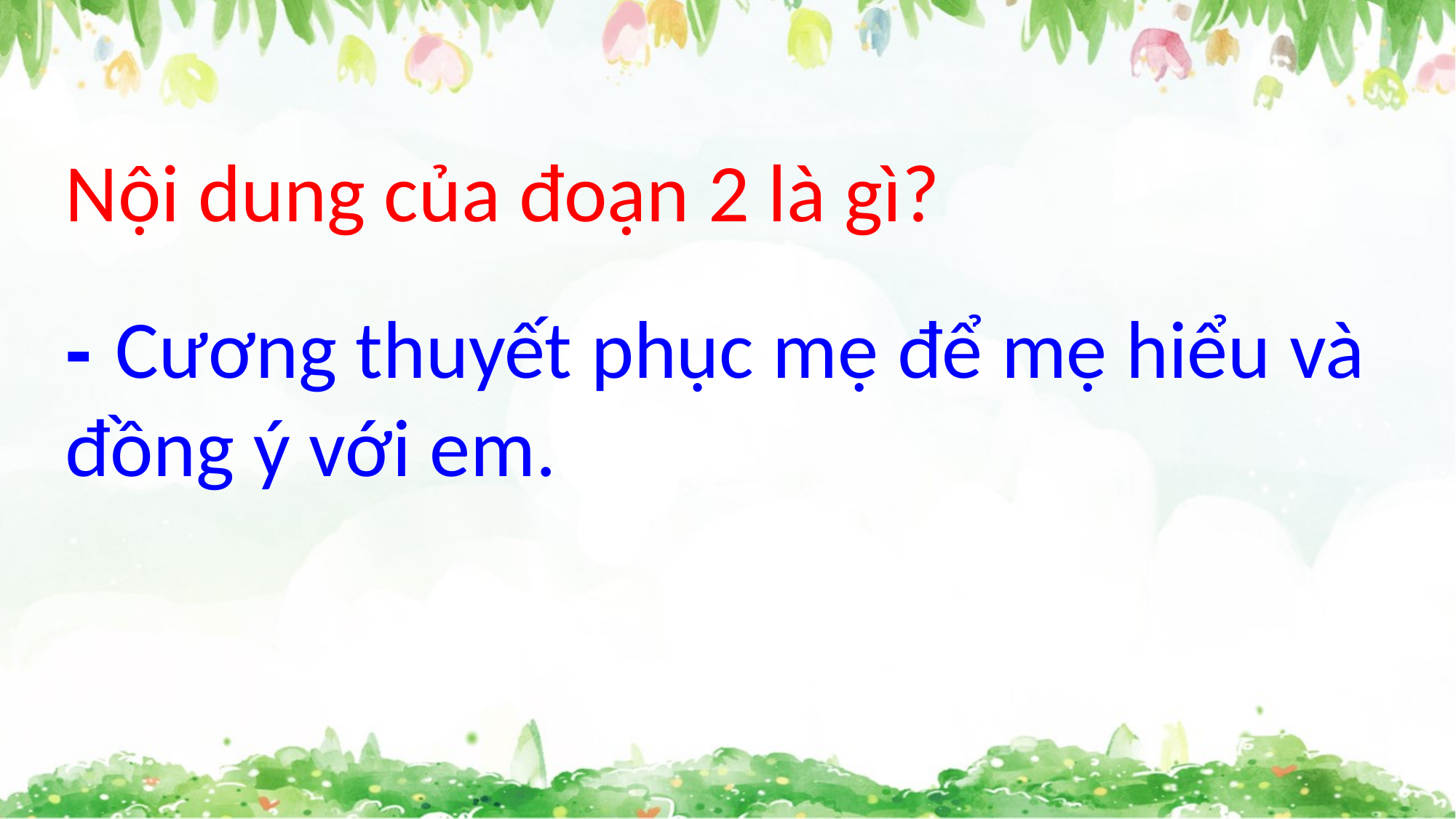

Nội dung của đoạn 2 là gì?
- Cương thuyết phục mẹ để mẹ hiểu và đồng ý với em.